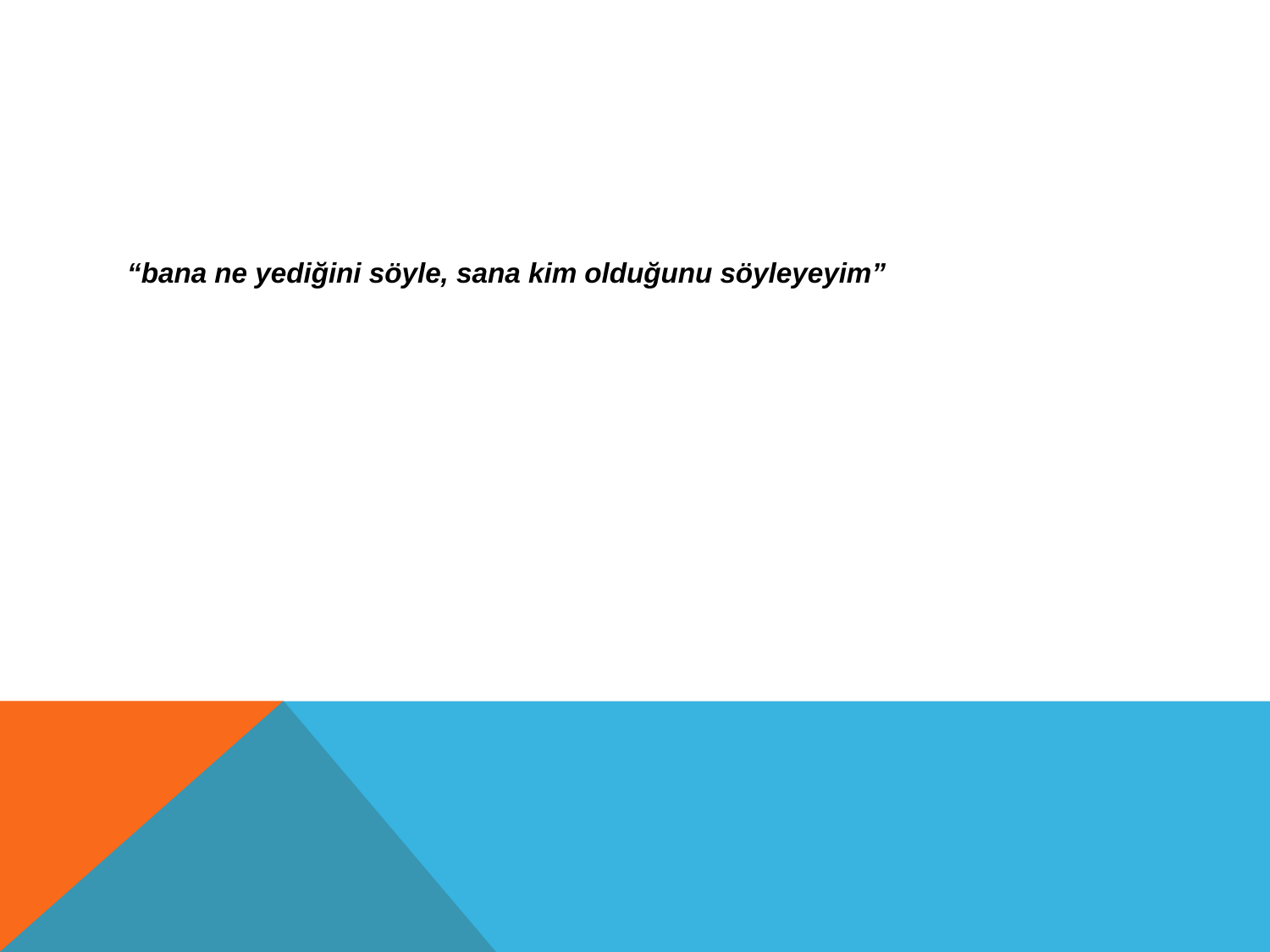

#

“bana ne yediğini söyle, sana kim olduğunu söyleyeyim”